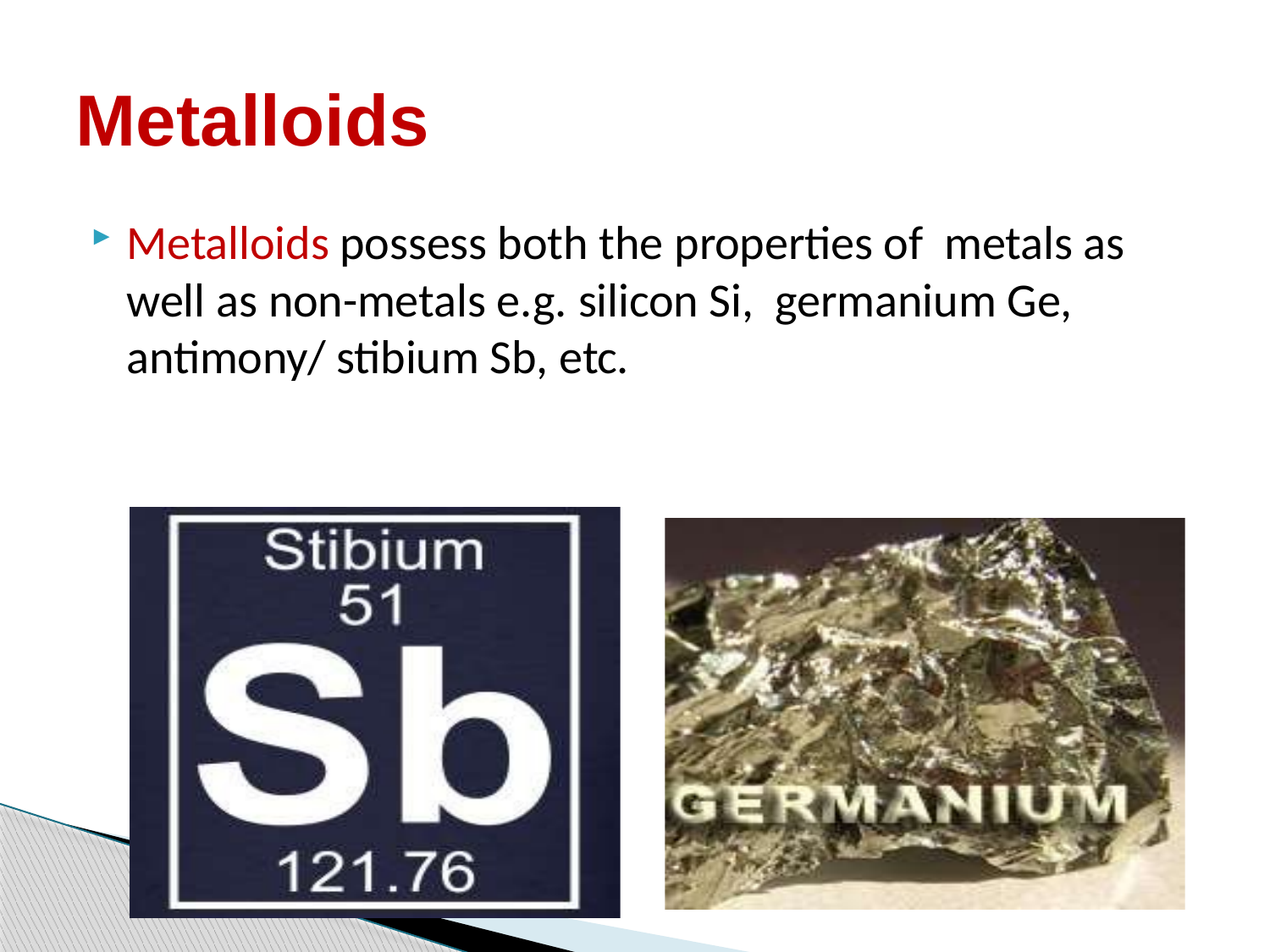

# Metalloids
Metalloids possess both the properties of  metals as well as non-metals e.g. silicon Si,  germanium Ge, antimony/ stibium Sb, etc.